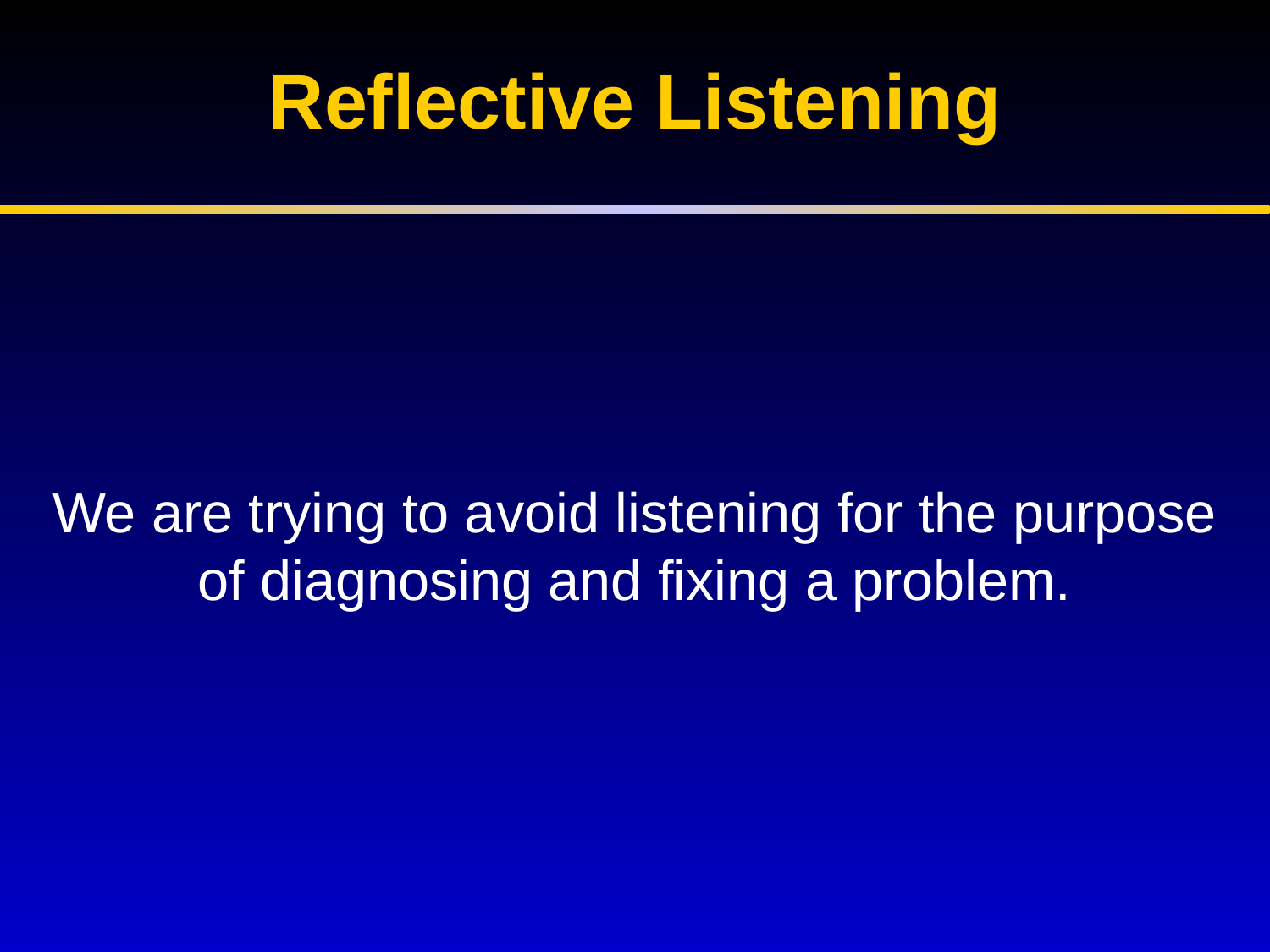

# Reflective Listening

We are trying to avoid listening for the purpose of diagnosing and fixing a problem.